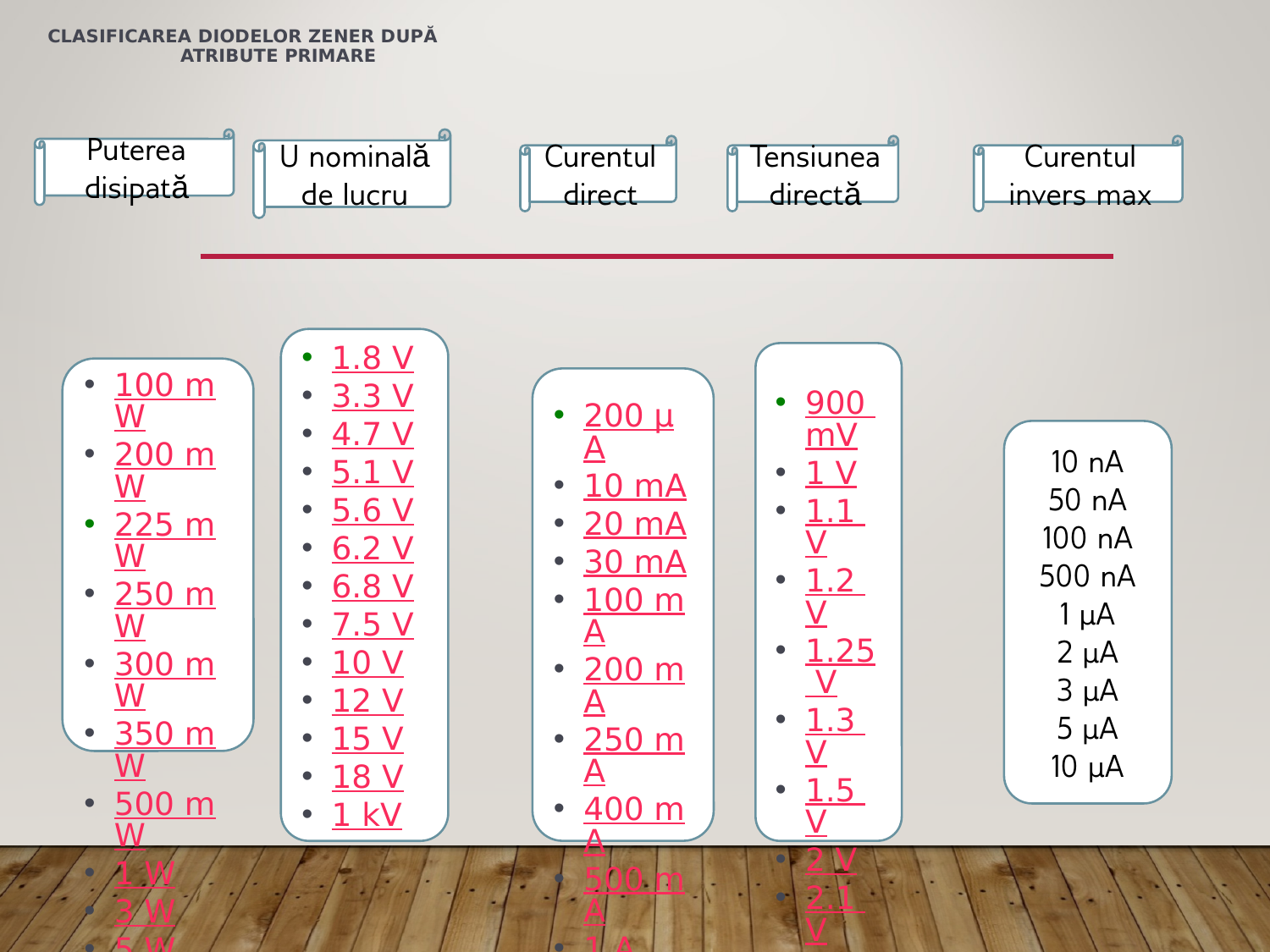

# CLASIFICAREA DIODELOR ZENER DUPĂ ATRIBUTE PRIMARE
Puterea disipată
U nominală de lucru
Curentul direct
Tensiunea directă
Curentul invers max

1.8 V
3.3 V
4.7 V
5.1 V
5.6 V
6.2 V
6.8 V
7.5 V
10 V
12 V
15 V
18 V
1 kV
900 mV
1 V
1.1 V
1.2 V
1.25 V
1.3 V
1.5 V
2 V
2.1 V
3.5 V
900 V
100 mW
200 mW
225 mW
250 mW
300 mW
350 mW
500 mW
1 W
3 W
5 W
200 µA
10 mA
20 mA
30 mA
100 mA
200 mA
250 mA
400 mA
500 mA
1 A
3 A
10 nA
50 nA
100 nA
500 nA
1 µA
2 µA
3 µA
5 µA
10 µA